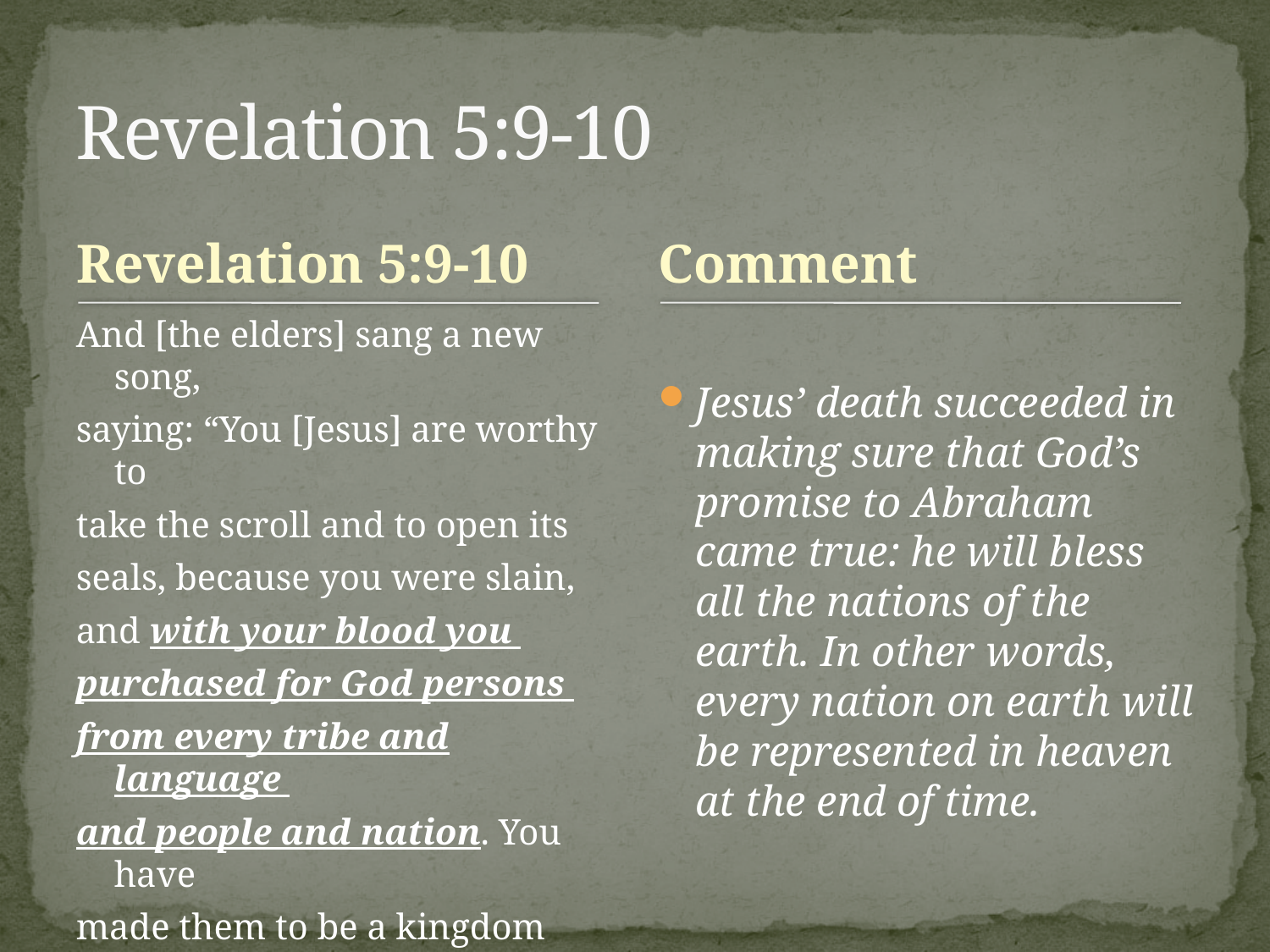

# Revelation 5:9-10
Revelation 5:9-10
Comment
And [the elders] sang a new song,
saying: “You [Jesus] are worthy  to
take the scroll and to open its
seals, because you were slain,
and with your blood you
purchased for God persons
from every tribe and language
and people and nation. You have
made them to be a kingdom and
priests to serve our God, and they
will reign on the earth.”

Jesus’ death succeeded in making sure that God’s promise to Abraham came true: he will bless all the nations of the earth. In other words, every nation on earth will be represented in heaven at the end of time.